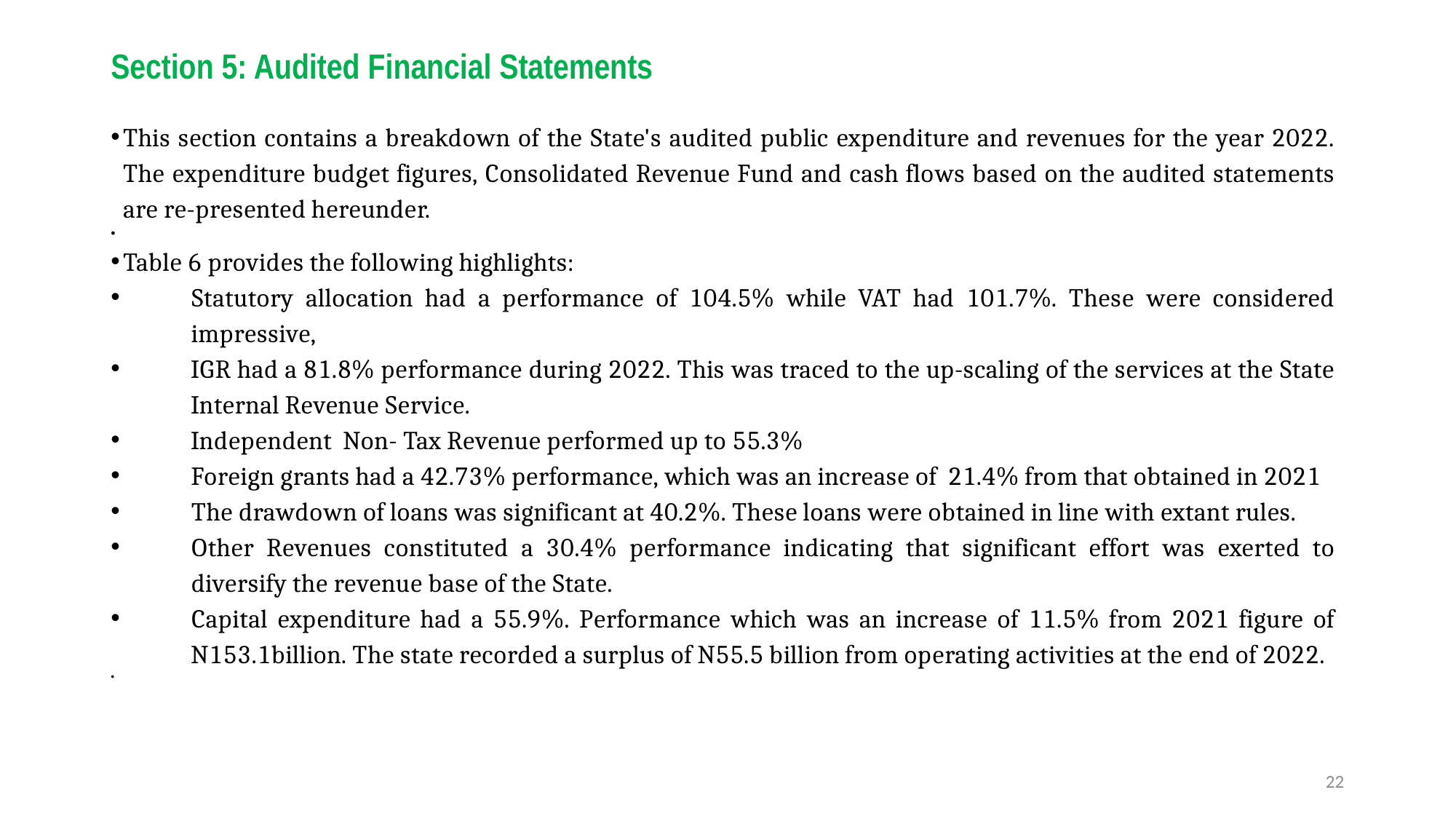

# Section 5: Audited Financial Statements
This section contains a breakdown of the State's audited public expenditure and revenues for the year 2022. The expenditure budget figures, Consolidated Revenue Fund and cash flows based on the audited statements are re-presented hereunder.

Table 6 provides the following highlights:
Statutory allocation had a performance of 104.5% while VAT had 101.7%. These were considered impressive,
IGR had a 81.8% performance during 2022. This was traced to the up-scaling of the services at the State Internal Revenue Service.
Independent  Non- Tax Revenue performed up to 55.3%
Foreign grants had a 42.73% performance, which was an increase of  21.4% from that obtained in 2021
The drawdown of loans was significant at 40.2%. These loans were obtained in line with extant rules.
Other Revenues constituted a 30.4% performance indicating that significant effort was exerted to diversify the revenue base of the State.
Capital expenditure had a 55.9%. Performance which was an increase of 11.5% from 2021 figure of N153.1billion. The state recorded a surplus of N55.5 billion from operating activities at the end of 2022.

22